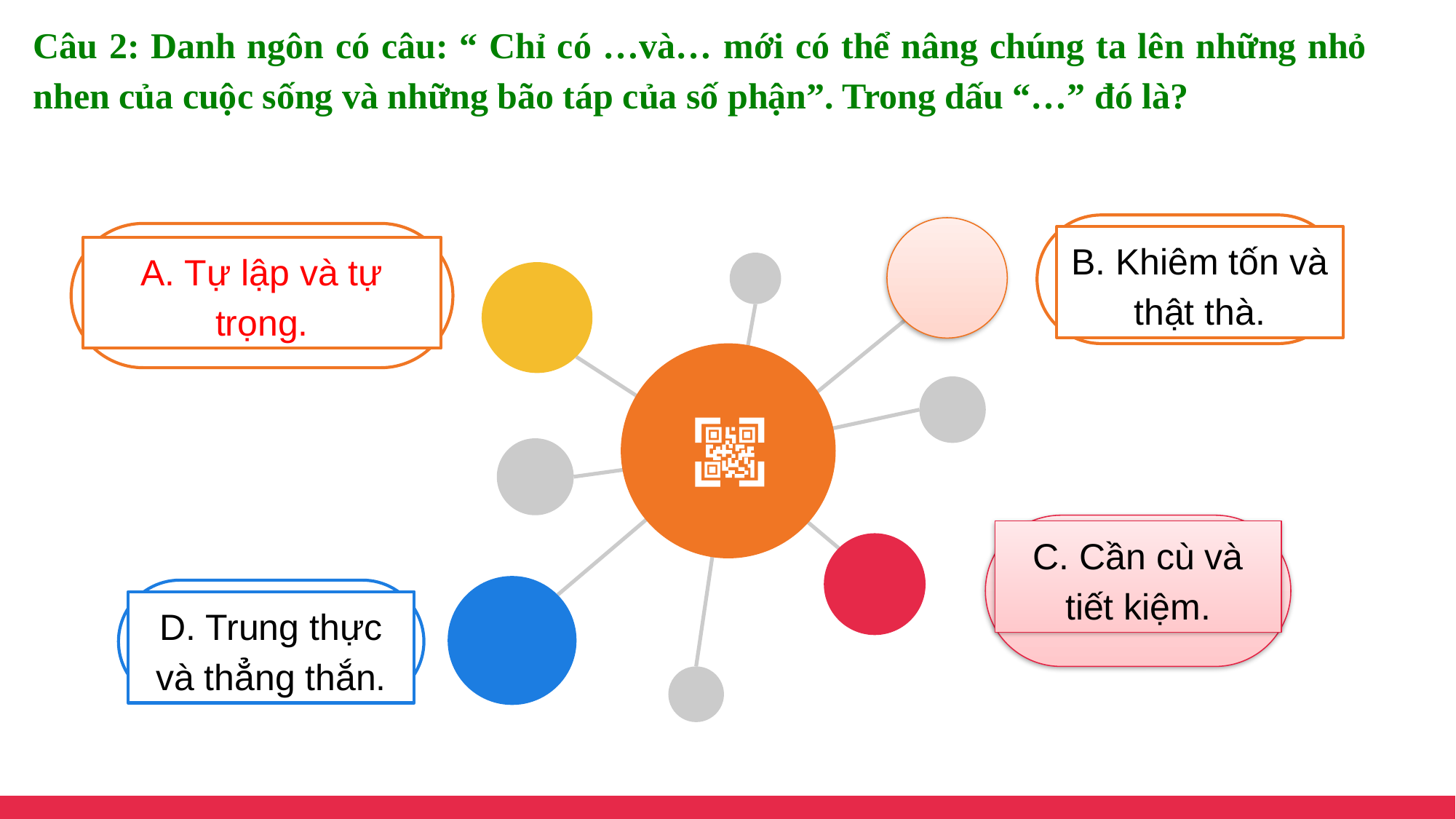

Câu 2: Danh ngôn có câu: “ Chỉ có …và… mới có thể nâng chúng ta lên những nhỏ nhen của cuộc sống và những bão táp của số phận”. Trong dấu “…” đó là?

B. Khiêm tốn và thật thà.

A. Tự lập và tự trọng.

C. Cần cù và tiết kiệm.

D. Trung thực và thẳng thắn.